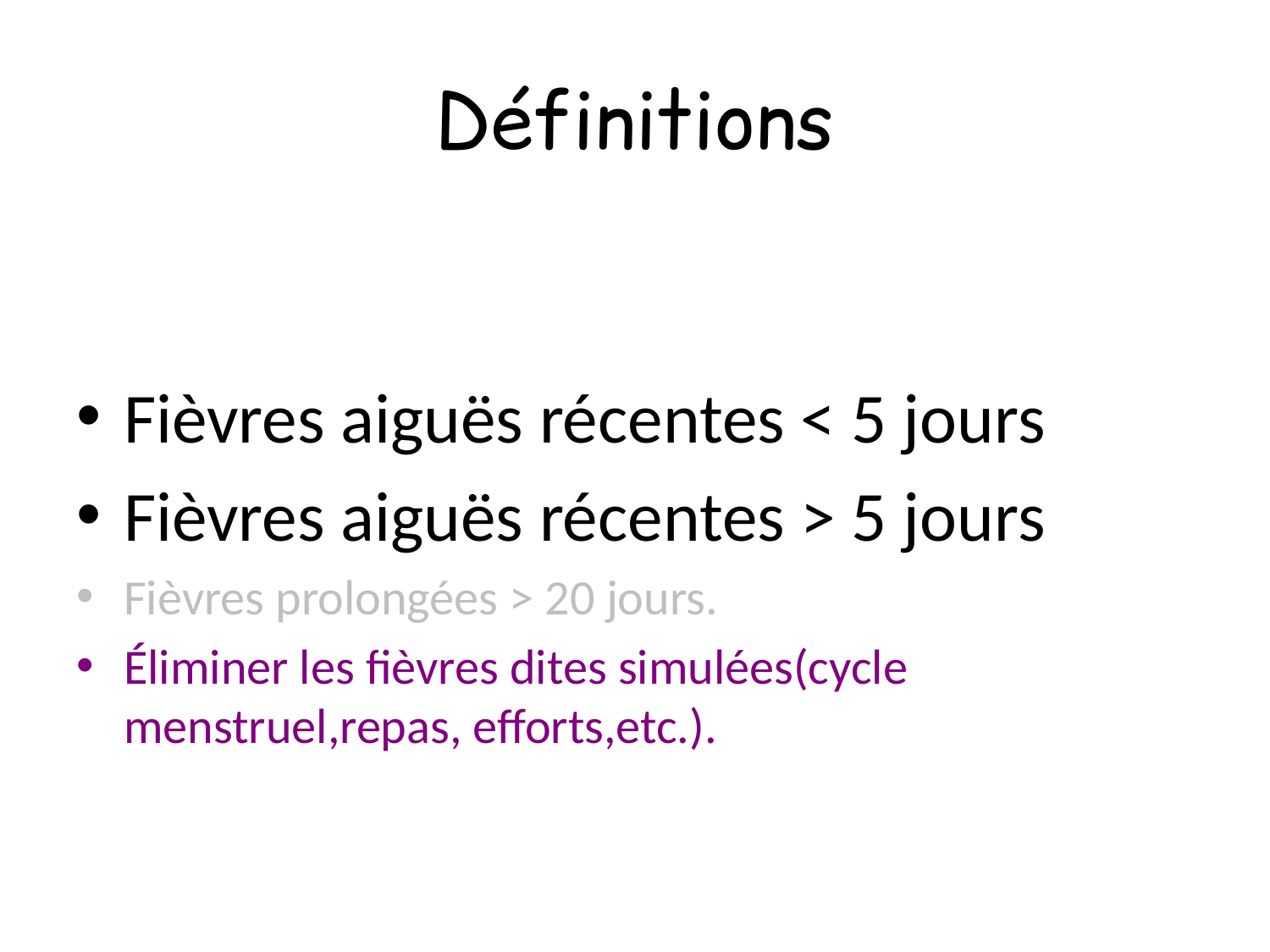

# Définitions
Fièvres aiguës récentes < 5 jours
Fièvres aiguës récentes > 5 jours
Fièvres prolongées > 20 jours.
Éliminer les fièvres dites simulées(cycle menstruel,repas, efforts,etc.).